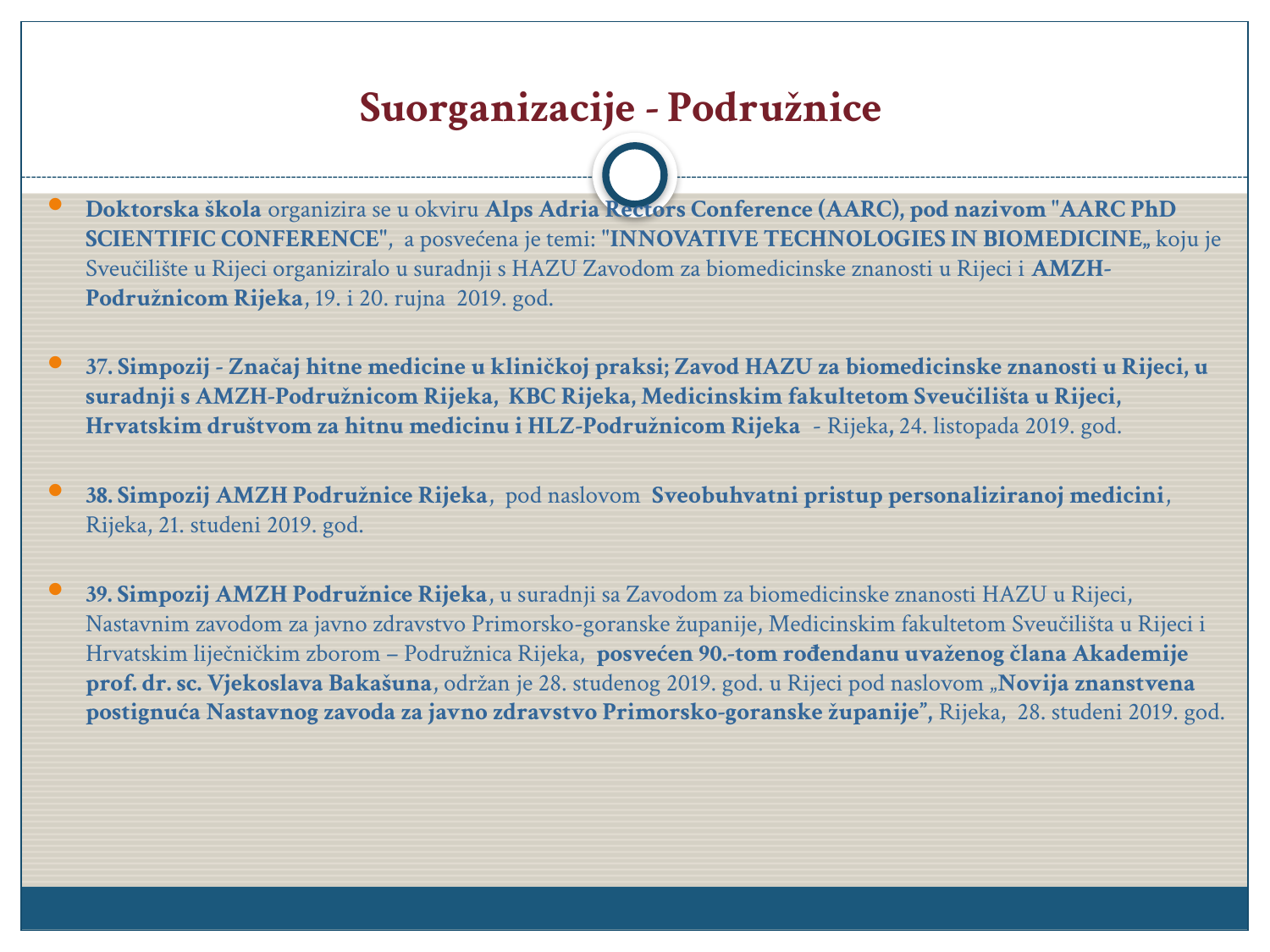

# Suorganizacije - Podružnice
Doktorska škola organizira se u okviru Alps Adria Rectors Conference (AARC), pod nazivom "AARC PhD SCIENTIFIC CONFERENCE",  a posvećena je temi: "INNOVATIVE TECHNOLOGIES IN BIOMEDICINE„ koju je Sveučilište u Rijeci organiziralo u suradnji s HAZU Zavodom za biomedicinske znanosti u Rijeci i AMZH-Podružnicom Rijeka, 19. i 20. rujna  2019. god.

37. Simpozij - Značaj hitne medicine u kliničkoj praksi; Zavod HAZU za biomedicinske znanosti u Rijeci, u suradnji s AMZH-Podružnicom Rijeka,  KBC Rijeka, Medicinskim fakultetom Sveučilišta u Rijeci, Hrvatskim društvom za hitnu medicinu i HLZ-Podružnicom Rijeka  - Rijeka, 24. listopada 2019. god.

38. Simpozij AMZH Podružnice Rijeka,  pod naslovom  Sveobuhvatni pristup personaliziranoj medicini, Rijeka, 21. studeni 2019. god.

39. Simpozij AMZH Podružnice Rijeka, u suradnji sa Zavodom za biomedicinske znanosti HAZU u Rijeci, Nastavnim zavodom za javno zdravstvo Primorsko-goranske županije, Medicinskim fakultetom Sveučilišta u Rijeci i Hrvatskim liječničkim zborom – Podružnica Rijeka,  posvećen 90.-tom rođendanu uvaženog člana Akademije prof. dr. sc. Vjekoslava Bakašuna, održan je 28. studenog 2019. god. u Rijeci pod naslovom „Novija znanstvena postignuća Nastavnog zavoda za javno zdravstvo Primorsko-goranske županije”, Rijeka,  28. studeni 2019. god.